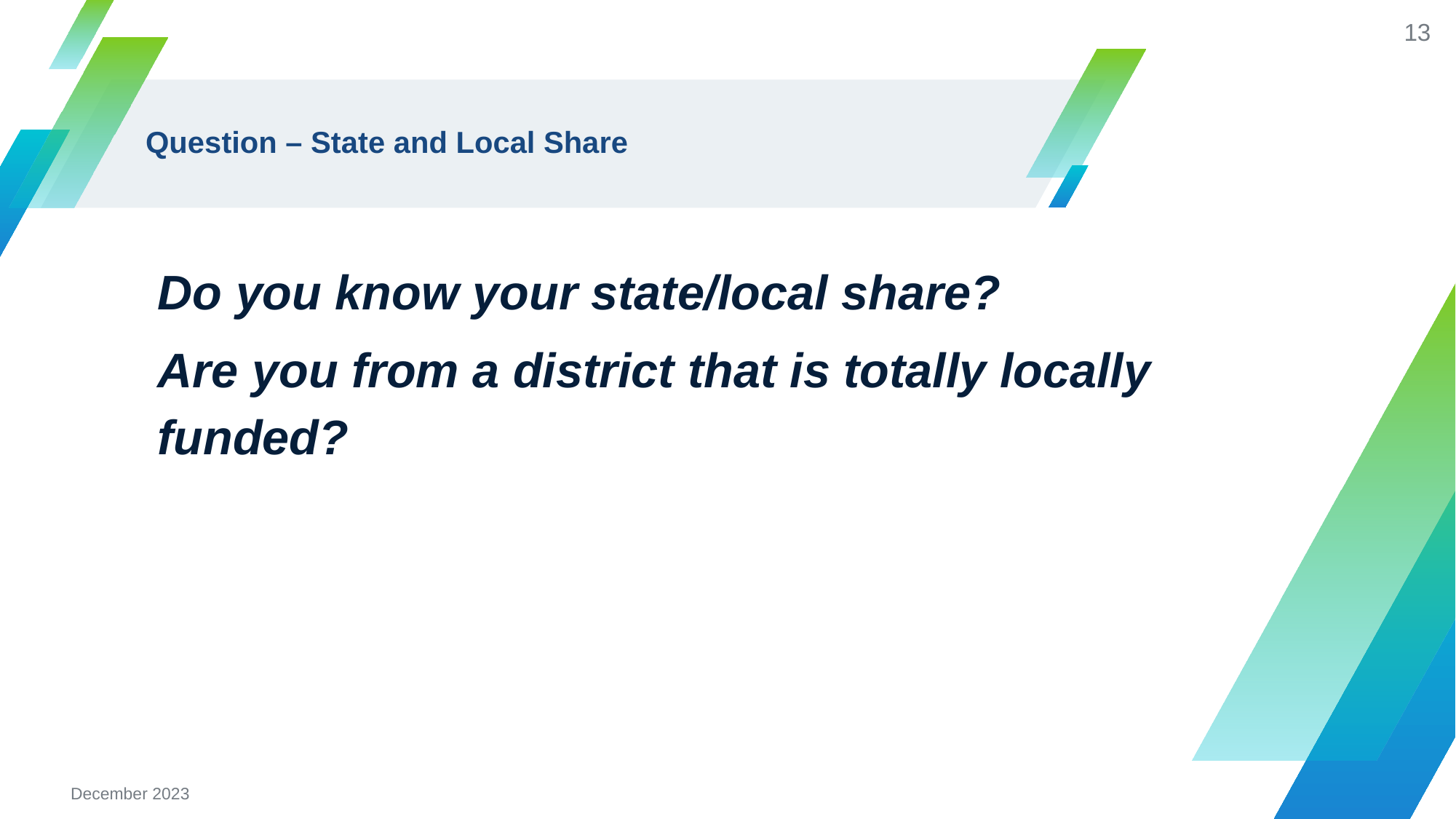

13
# Question – State and Local Share
Do you know your state/local share?
Are you from a district that is totally locally funded?
December 2023